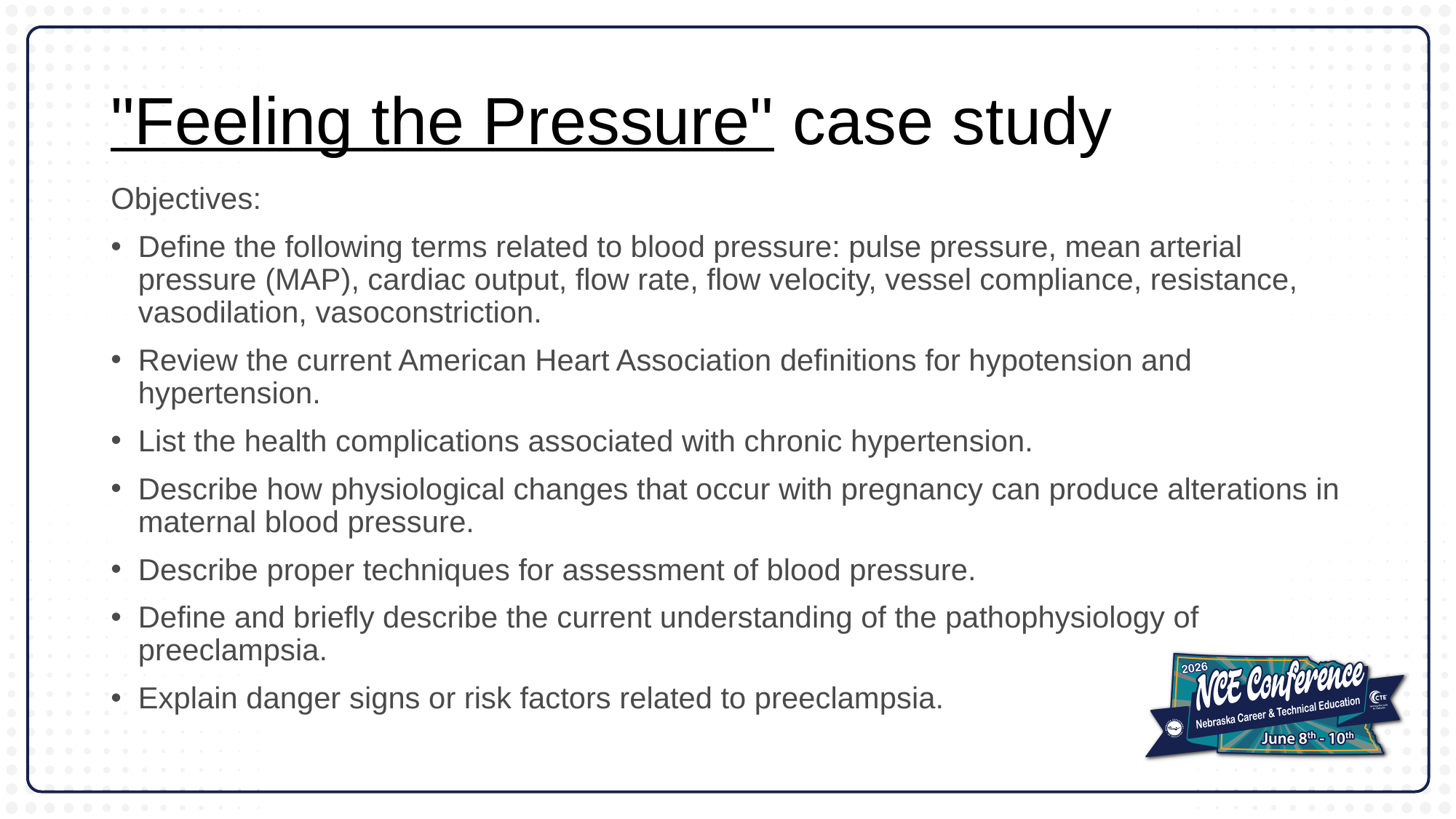

# "Feeling the Pressure" case study
Objectives:
Define the following terms related to blood pressure: pulse pressure, mean arterial pressure (MAP), cardiac output, flow rate, flow velocity, vessel compliance, resistance, vasodilation, vasoconstriction.
Review the current American Heart Association definitions for hypotension and hypertension.
List the health complications associated with chronic hypertension.
Describe how physiological changes that occur with pregnancy can produce alterations in maternal blood pressure.
Describe proper techniques for assessment of blood pressure.
Define and briefly describe the current understanding of the pathophysiology of preeclampsia.
Explain danger signs or risk factors related to preeclampsia.